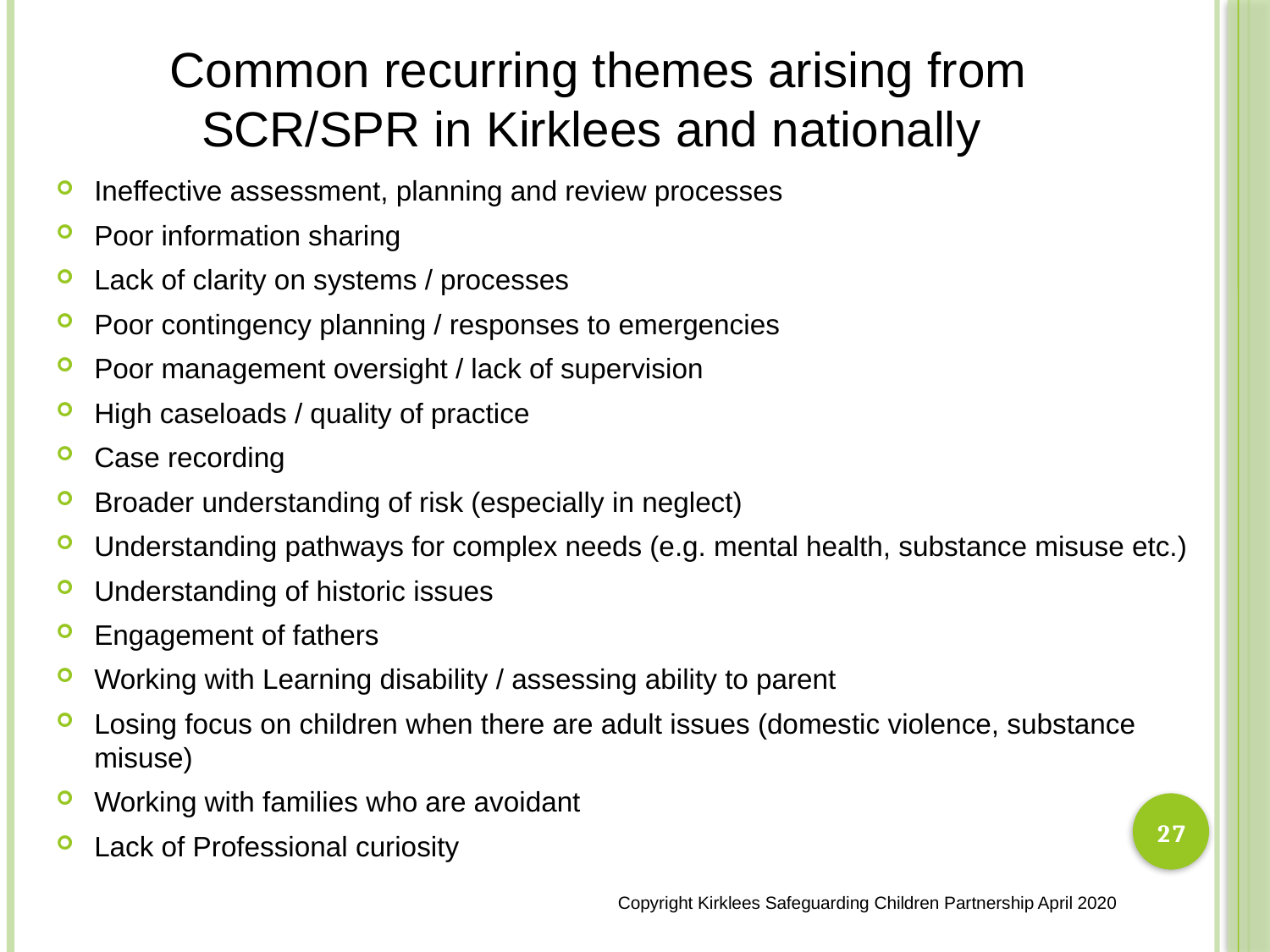

Common recurring themes arising from SCR/SPR in Kirklees and nationally
Ineffective assessment, planning and review processes
Poor information sharing
Lack of clarity on systems / processes
Poor contingency planning / responses to emergencies
Poor management oversight / lack of supervision
High caseloads / quality of practice
Case recording
Broader understanding of risk (especially in neglect)
Understanding pathways for complex needs (e.g. mental health, substance misuse etc.)
Understanding of historic issues
Engagement of fathers
Working with Learning disability / assessing ability to parent
Losing focus on children when there are adult issues (domestic violence, substance misuse)
Working with families who are avoidant
Lack of Professional curiosity
27
Copyright Kirklees Safeguarding Children Partnership April 2020